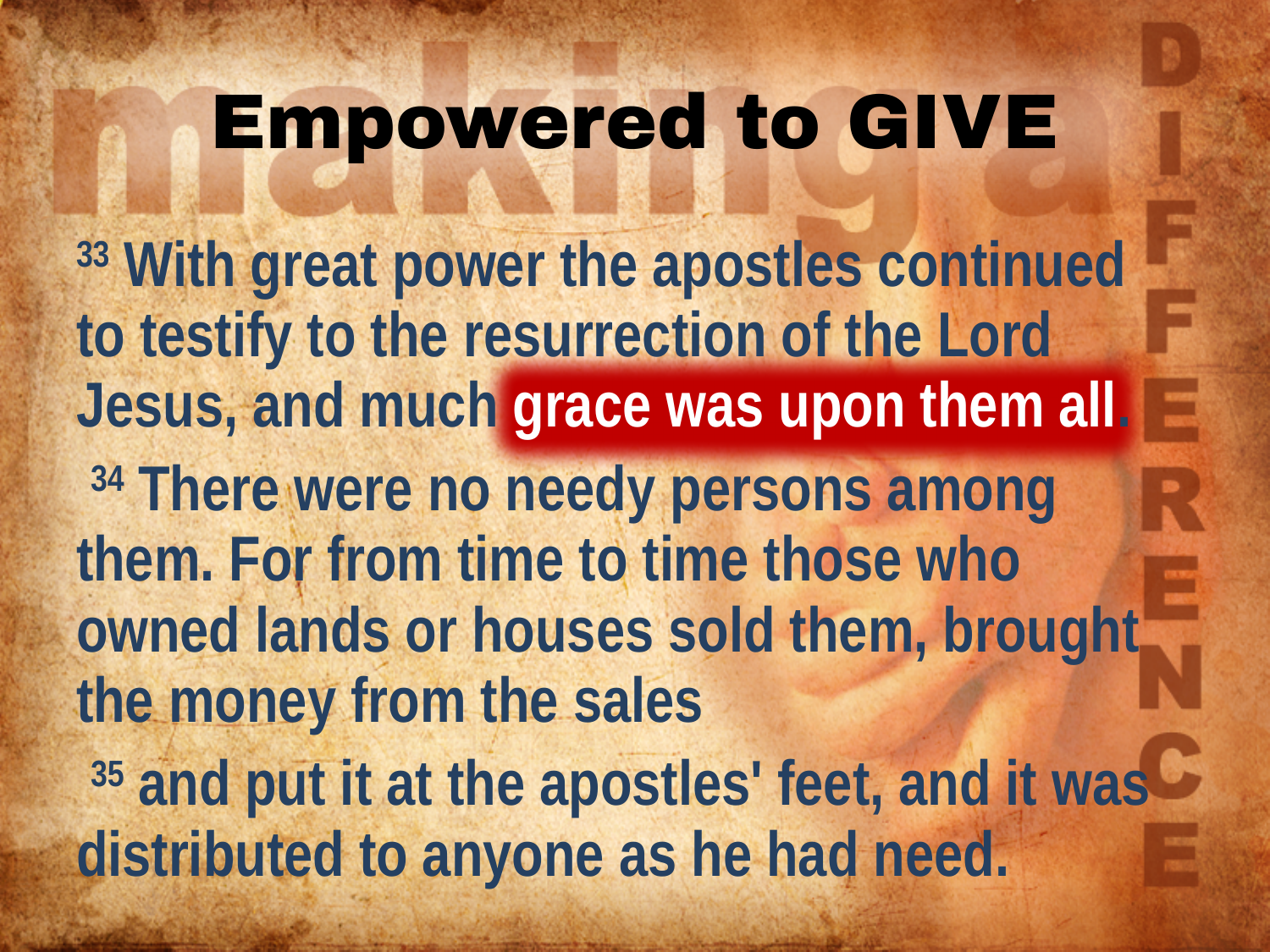

# Empowered to GIVE
33 With great power the apostles continued to testify to the resurrection of the Lord Jesus, and much grace was upon them all.
 34 There were no needy persons among them. For from time to time those who owned lands or houses sold them, brought the money from the sales
 35 and put it at the apostles' feet, and it was distributed to anyone as he had need.